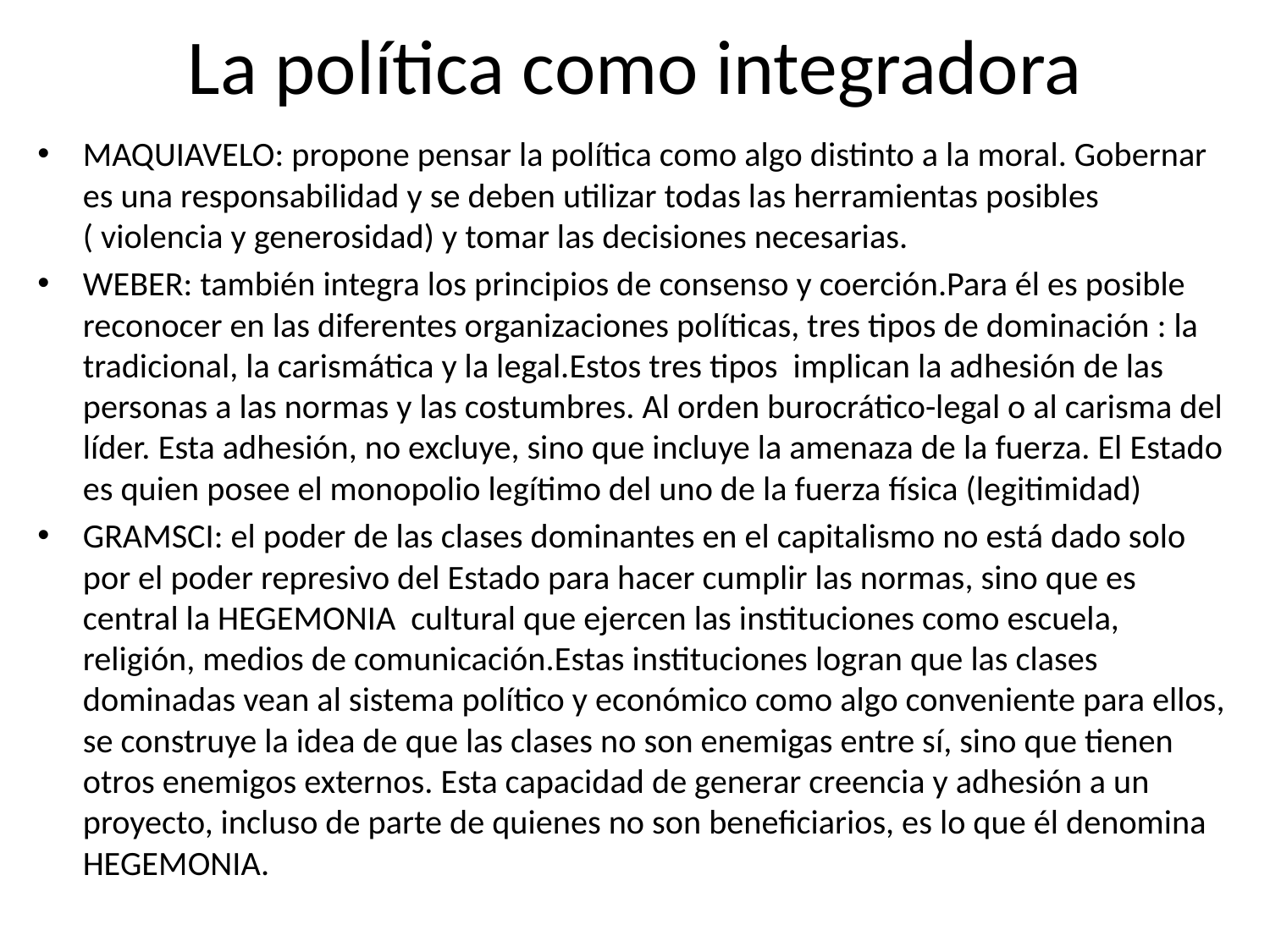

# La política como integradora
MAQUIAVELO: propone pensar la política como algo distinto a la moral. Gobernar es una responsabilidad y se deben utilizar todas las herramientas posibles  ( violencia y generosidad) y tomar las decisiones necesarias.
WEBER: también integra los principios de consenso y coerción.Para él es posible reconocer en las diferentes organizaciones políticas, tres tipos de dominación : la tradicional, la carismática y la legal.Estos tres tipos  implican la adhesión de las personas a las normas y las costumbres. Al orden burocrático-legal o al carisma del líder. Esta adhesión, no excluye, sino que incluye la amenaza de la fuerza. El Estado es quien posee el monopolio legítimo del uno de la fuerza física (legitimidad)
GRAMSCI: el poder de las clases dominantes en el capitalismo no está dado solo por el poder represivo del Estado para hacer cumplir las normas, sino que es central la HEGEMONIA  cultural que ejercen las instituciones como escuela, religión, medios de comunicación.Estas instituciones logran que las clases dominadas vean al sistema político y económico como algo conveniente para ellos, se construye la idea de que las clases no son enemigas entre sí, sino que tienen otros enemigos externos. Esta capacidad de generar creencia y adhesión a un proyecto, incluso de parte de quienes no son beneficiarios, es lo que él denomina HEGEMONIA.